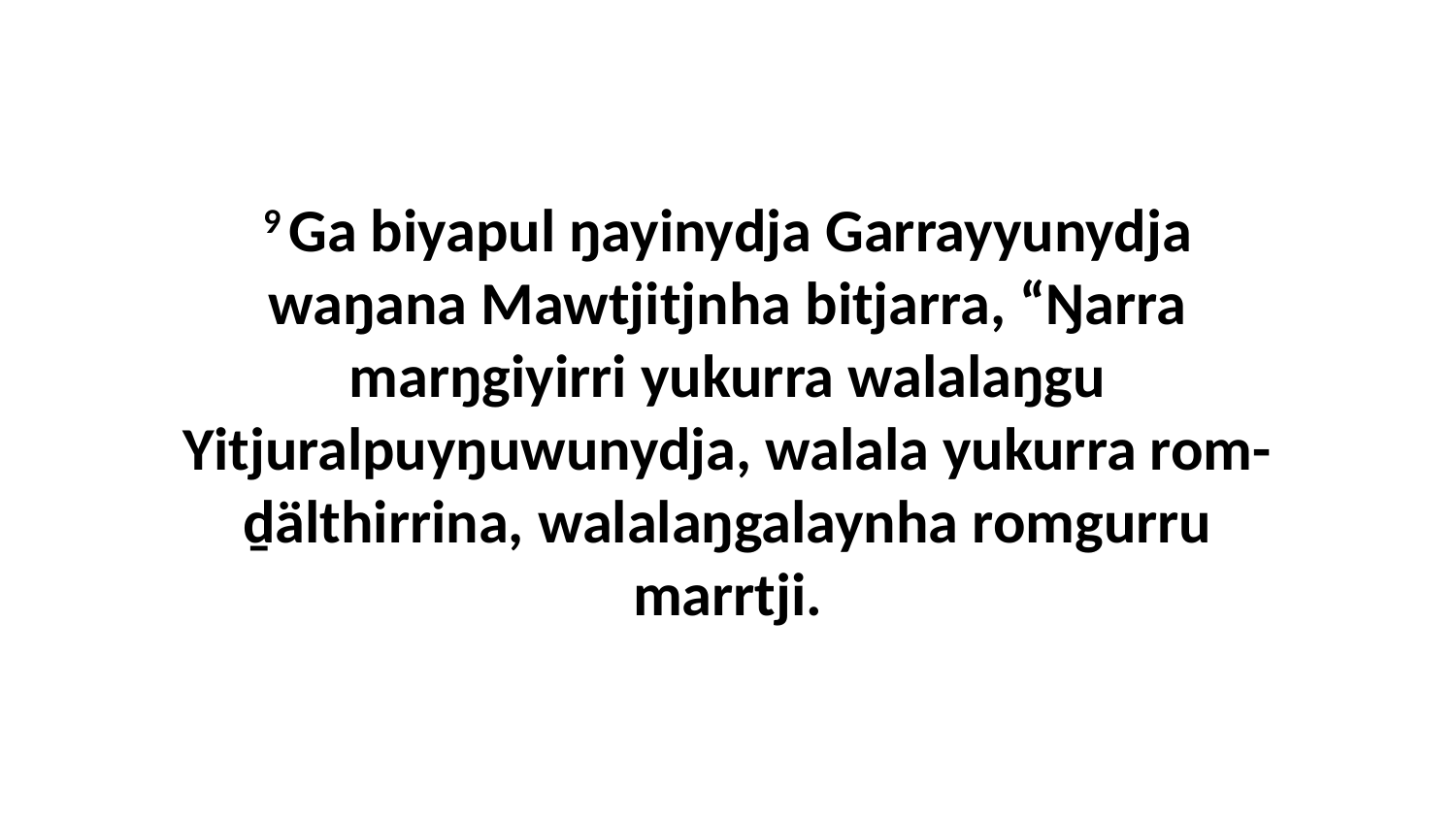

9 Ga biyapul ŋayinydja Garrayyunydja waŋana Mawtjitjnha bitjarra, “Ŋarra marŋgiyirri yukurra walalaŋgu Yitjuralpuyŋuwunydja, walala yukurra rom-ḏälthirrina, walalaŋgalaynha romgurru marrtji.